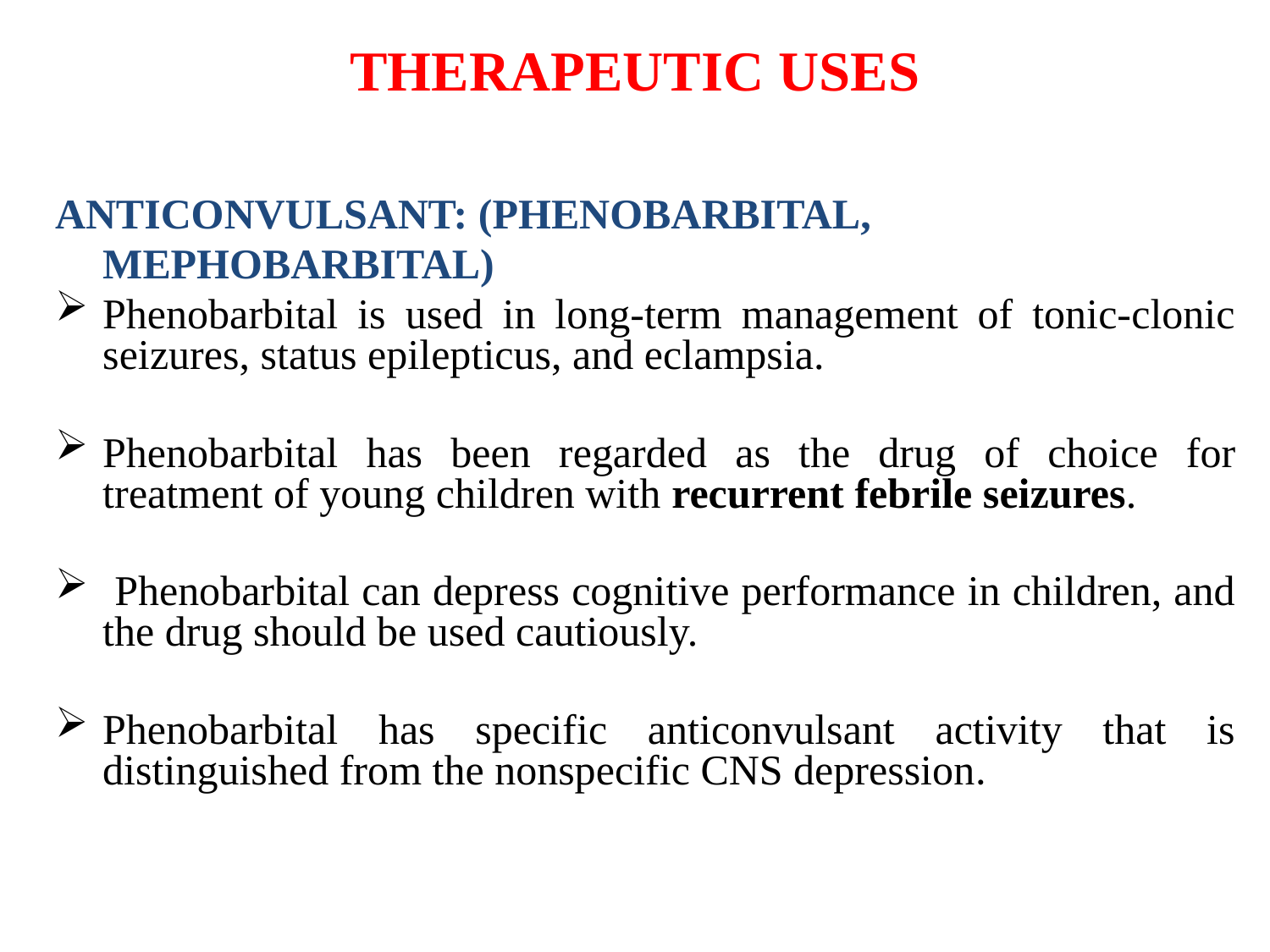

# THERAPEUTIC USES
ANTICONVULSANT: (PHENOBARBITAL, MEPHOBARBITAL)
Phenobarbital is used in long-term management of tonic-clonic seizures, status epilepticus, and eclampsia.

Phenobarbital has been regarded as the drug of choice for treatment of young children with recurrent febrile seizures.

 Phenobarbital can depress cognitive performance in children, and the drug should be used cautiously.

Phenobarbital has specific anticonvulsant activity that is distinguished from the nonspecific CNS depression.